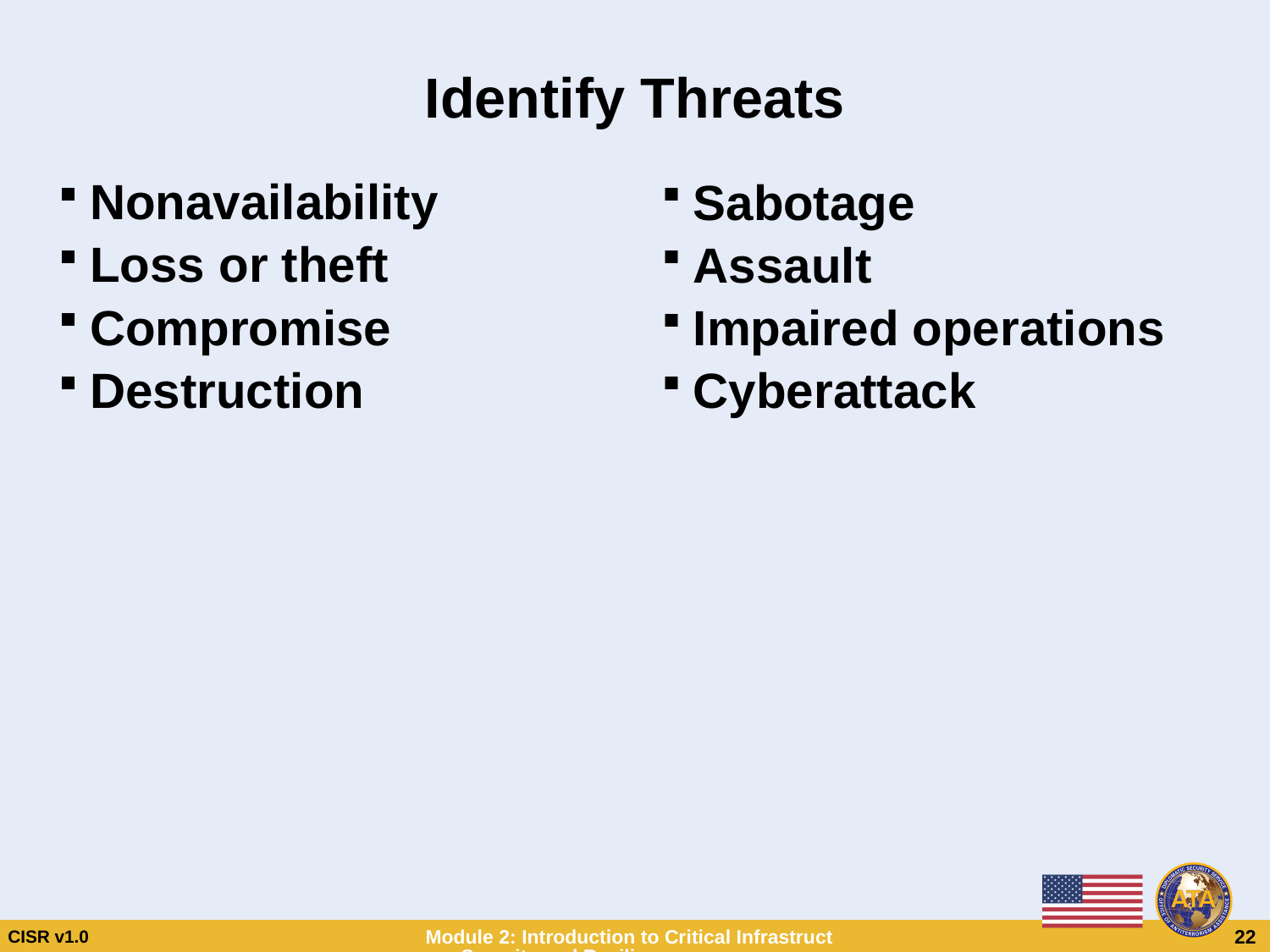

# Identify Threats
Nonavailability
Loss or theft
Compromise
Destruction
Sabotage
Assault
Impaired operations
Cyberattack
Identify Threats
Nonavailability
Loss or theft
Compromise
Destruction
Sabotage
Assault
Impaired operations
Cyberattack
CISR v1.0
Module 2: Introduction to Critical Infrastructure Security and Resilience
 22